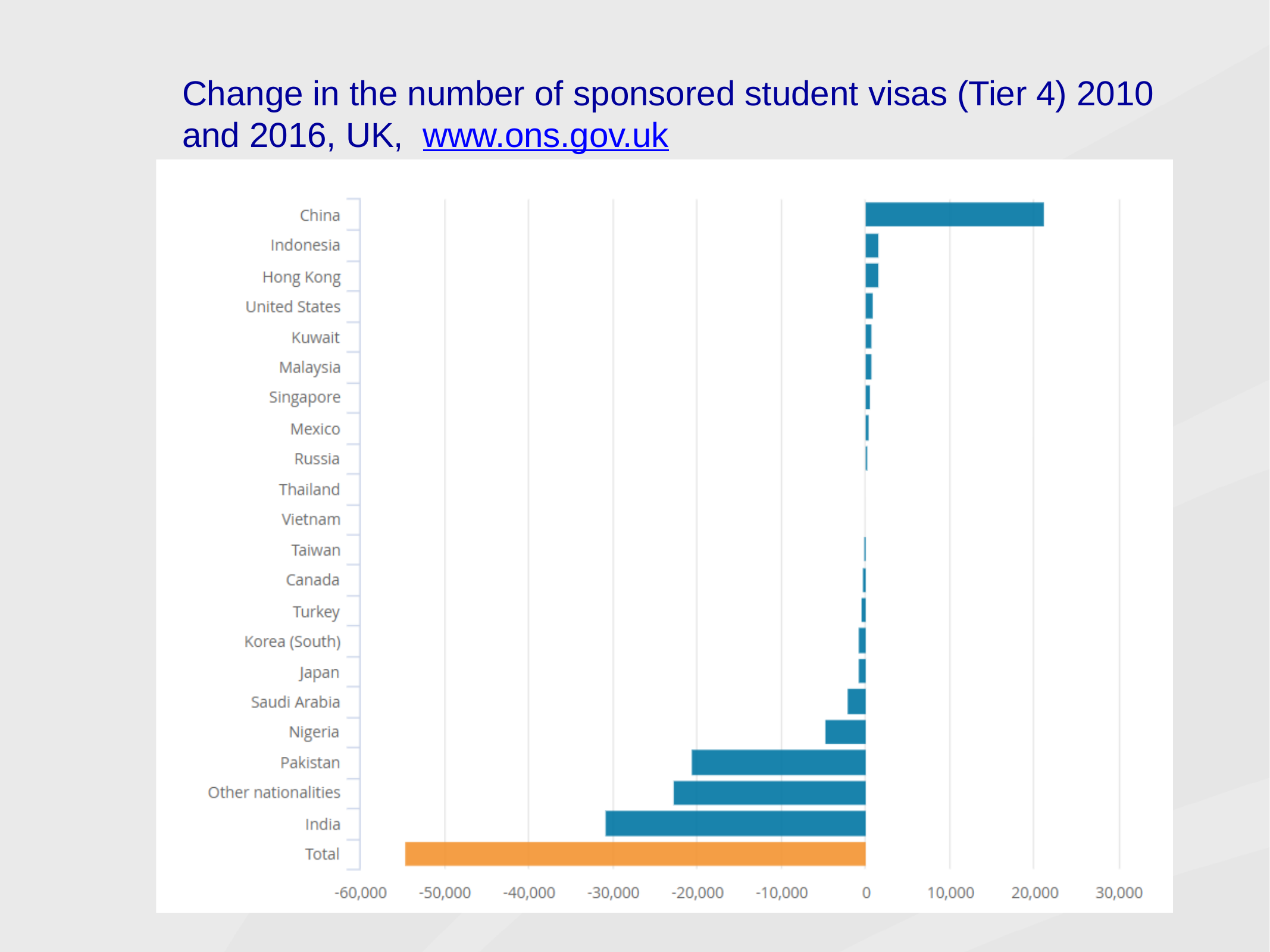

Change in the number of sponsored student visas (Tier 4) 2010 and 2016, UK,  www.ons.gov.uk